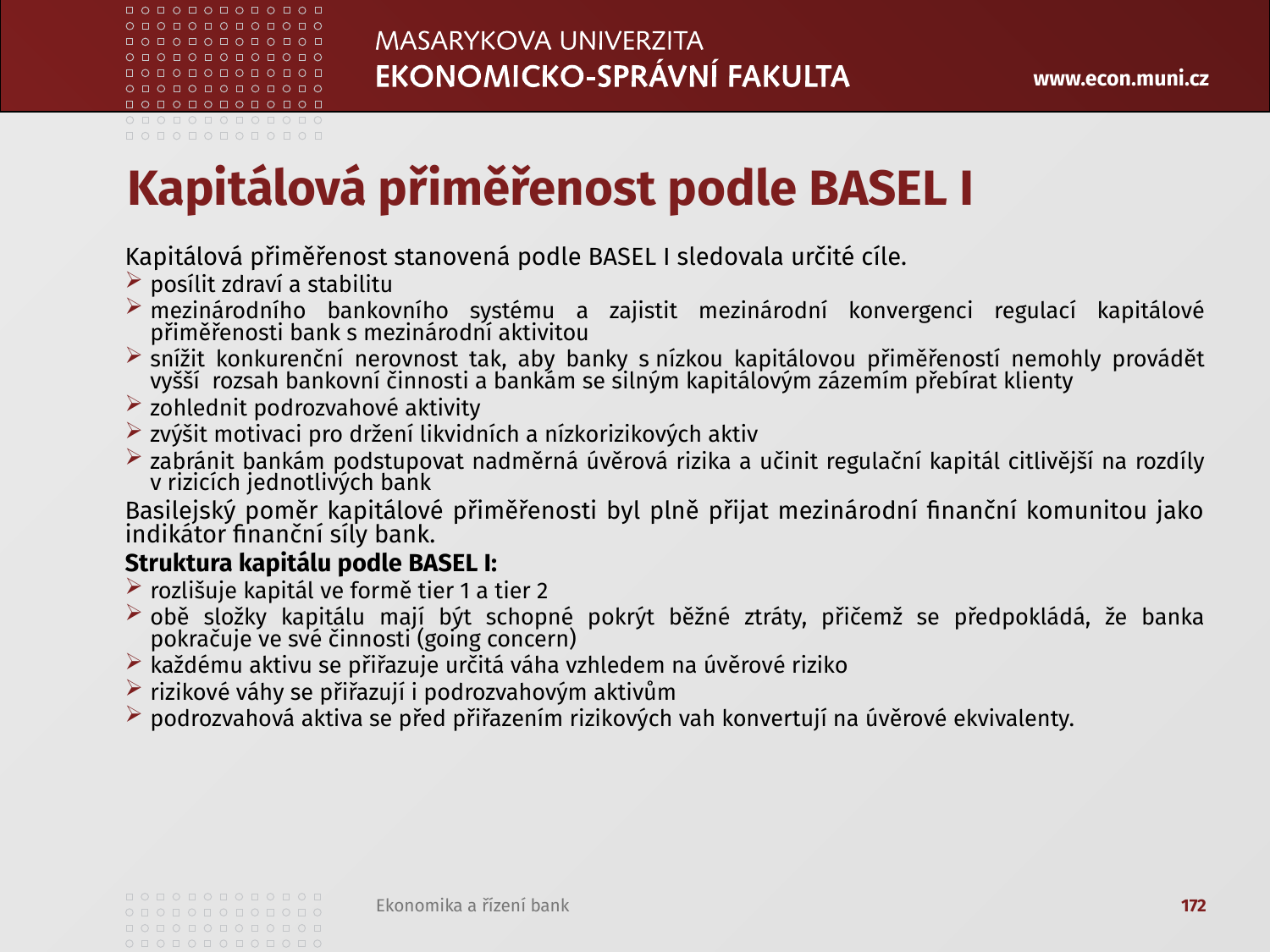

# Kapitálová přiměřenost podle BASEL I
Kapitálová přiměřenost stanovená podle BASEL I sledovala určité cíle.
posílit zdraví a stabilitu
mezinárodního bankovního systému a zajistit mezinárodní konvergenci regulací kapitálové přiměřenosti bank s mezinárodní aktivitou
snížit konkurenční nerovnost tak, aby banky s nízkou kapitálovou přiměřeností nemohly provádět vyšší  rozsah bankovní činnosti a bankám se silným kapitálovým zázemím přebírat klienty
zohlednit podrozvahové aktivity
zvýšit motivaci pro držení likvidních a nízkorizikových aktiv
zabránit bankám podstupovat nadměrná úvěrová rizika a učinit regulační kapitál citlivější na rozdíly v rizicích jednotlivých bank
Basilejský poměr kapitálové přiměřenosti byl plně přijat mezinárodní finanční komunitou jako indikátor finanční síly bank.
Struktura kapitálu podle BASEL I:
rozlišuje kapitál ve formě tier 1 a tier 2
obě složky kapitálu mají být schopné pokrýt běžné ztráty, přičemž se předpokládá, že banka pokračuje ve své činnosti (going concern)
každému aktivu se přiřazuje určitá váha vzhledem na úvěrové riziko
rizikové váhy se přiřazují i podrozvahovým aktivům
podrozvahová aktiva se před přiřazením rizikových vah konvertují na úvěrové ekvivalenty.
172
Ekonomika a řízení bank